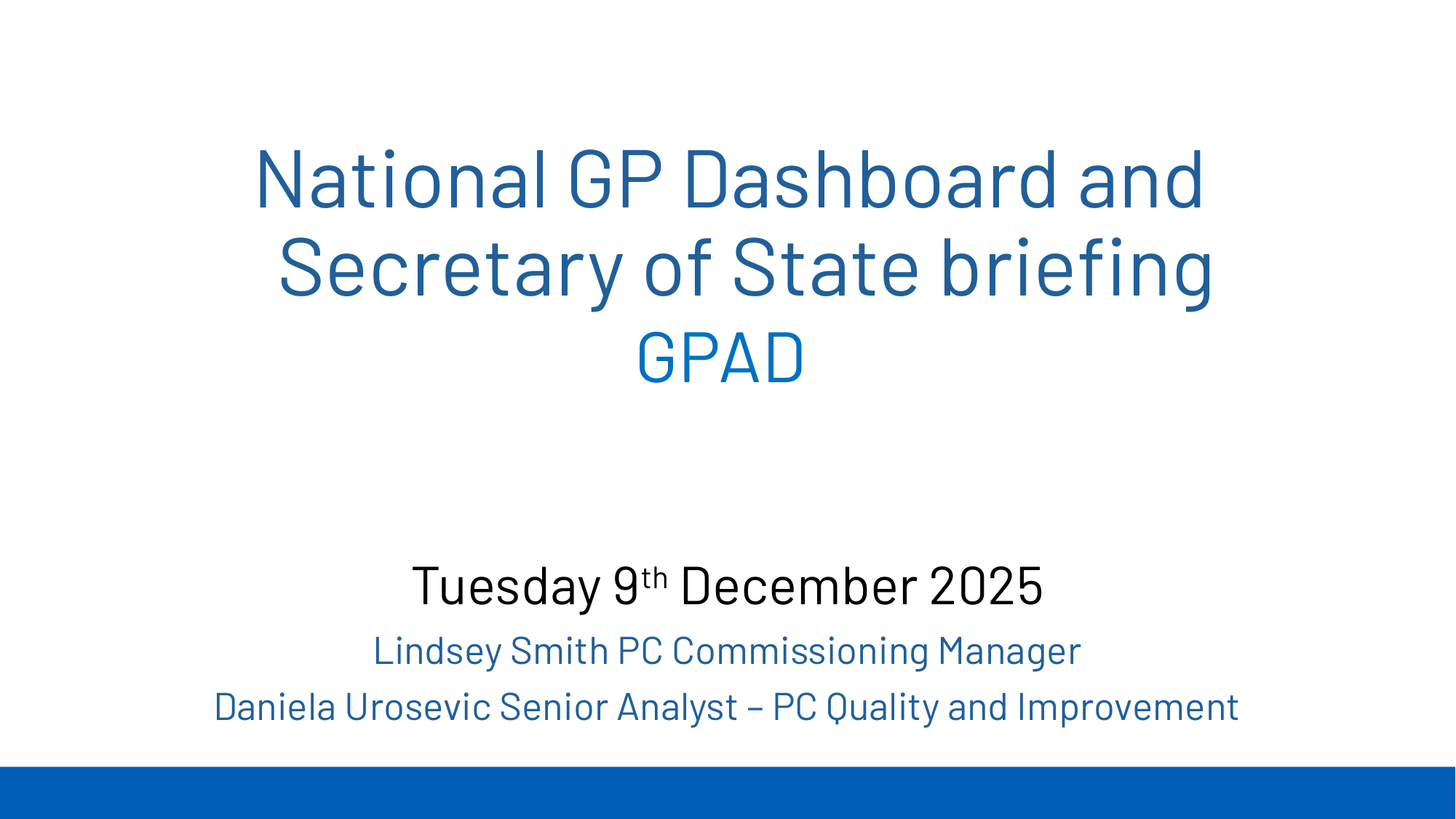

# National GP Dashboard and Secretary of State briefing

GPAD

Tuesday 9th December 2025
Lindsey Smith PC Commissioning Manager
Daniela Urosevic Senior Analyst – PC Quality and Improvement